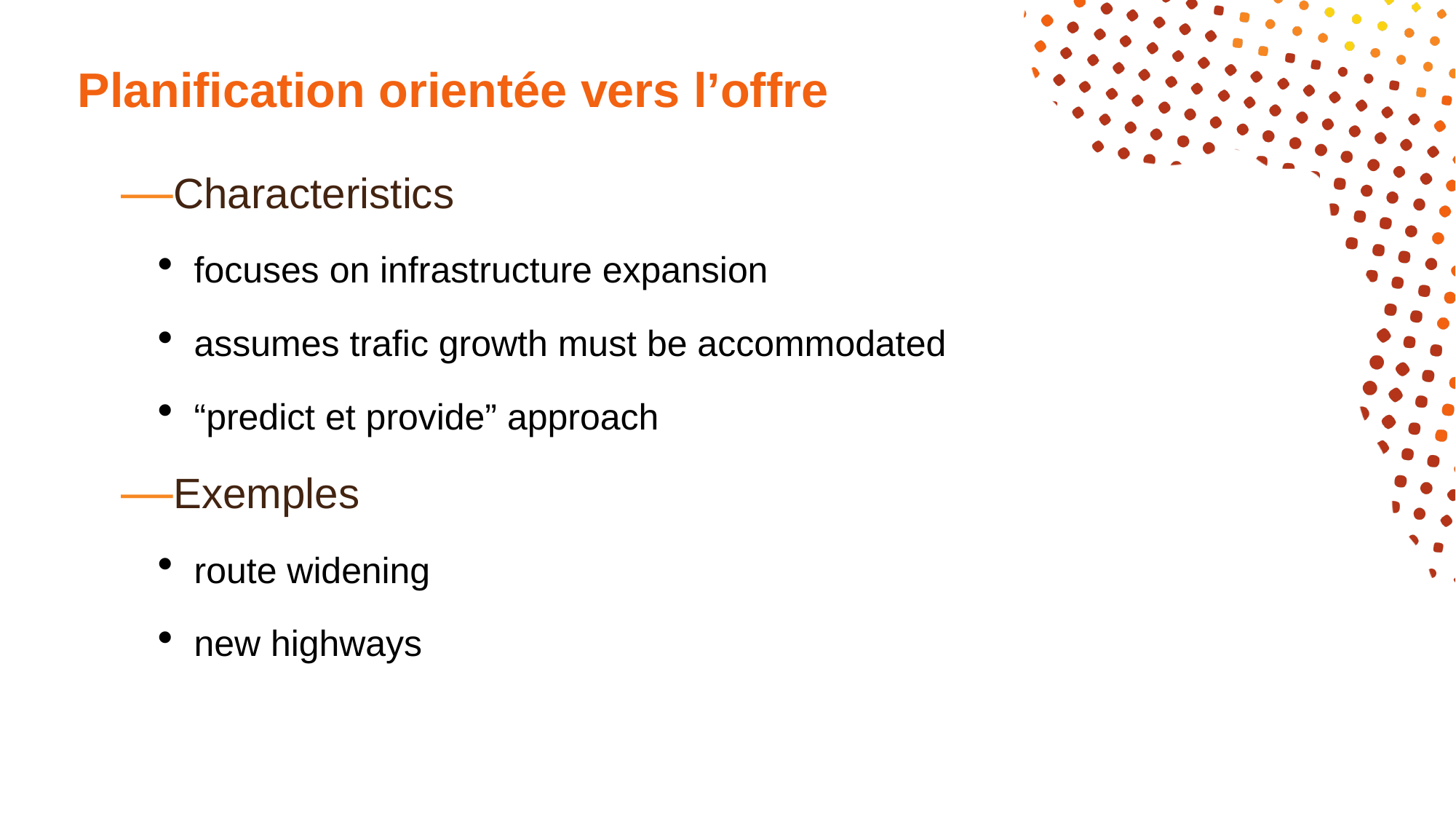

# Planification orientée vers l’offre
Characteristics
focuses on infrastructure expansion
assumes trafic growth must be accommodated
“predict et provide” approach
Exemples
route widening
new highways